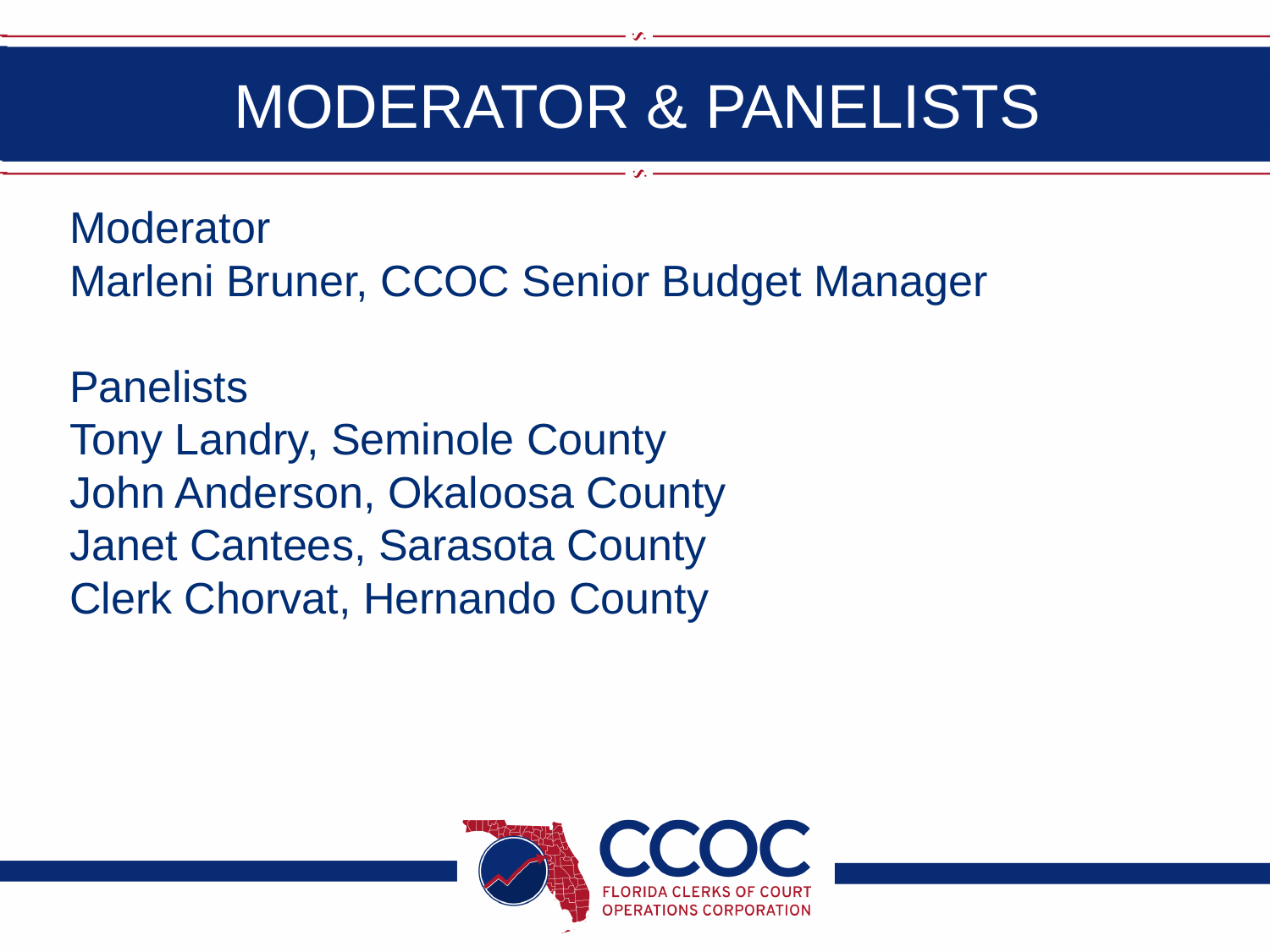

# MODERATOR & PANELISTS
Moderator
Marleni Bruner, CCOC Senior Budget Manager

Panelists
Tony Landry, Seminole County
John Anderson, Okaloosa County
Janet Cantees, Sarasota County
Clerk Chorvat, Hernando County